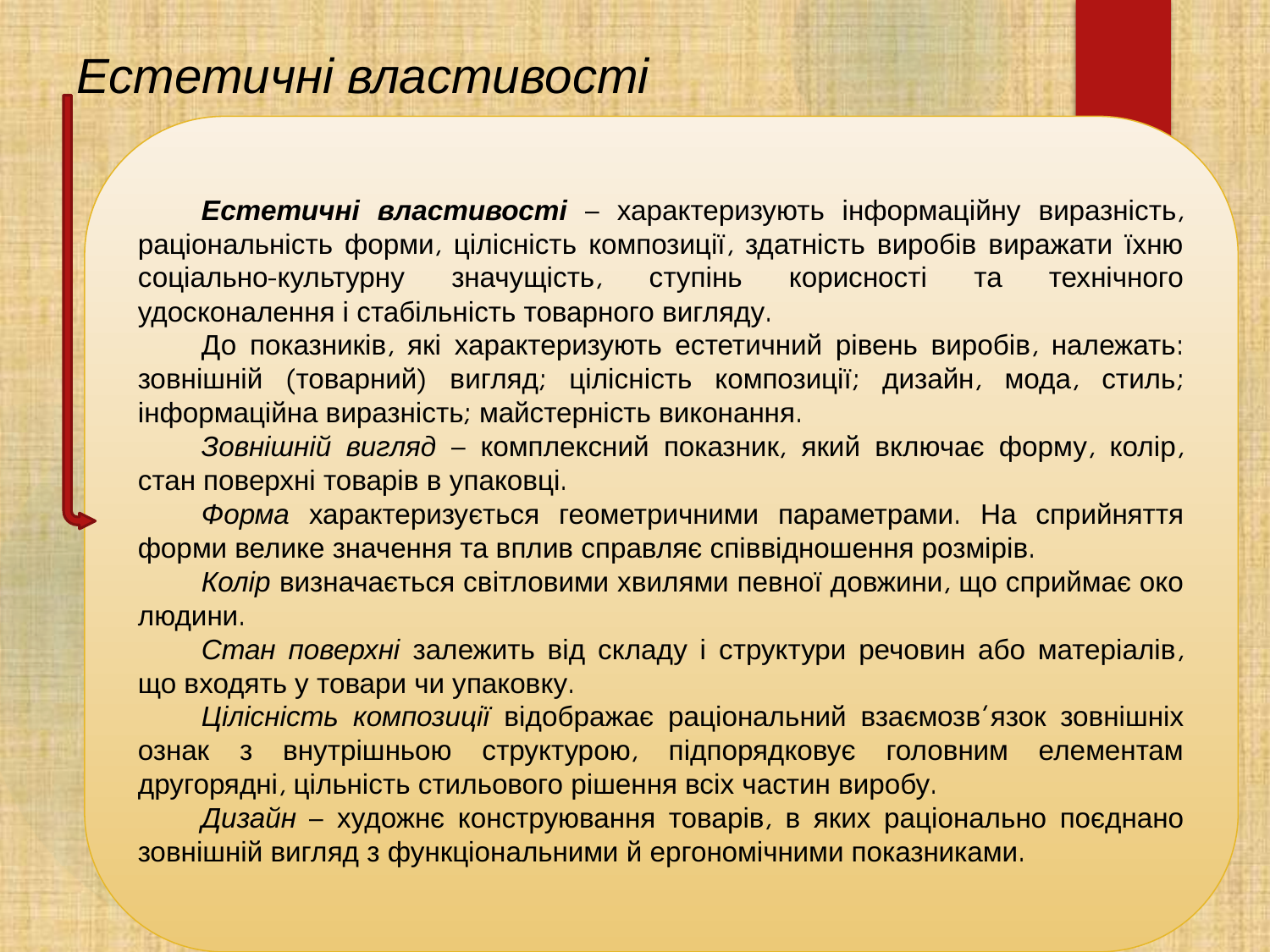

# Естетичні властивості

Естетичні властивості – характеризують інформаційну виразність, раціональність форми, цілісність композиції, здатність виробів виражати їхню соціально-культурну значущість, ступінь корисності та технічного удосконалення і стабільність товарного вигляду.
До показників, які характеризують естетичний рівень виробів, належать: зовнішній (товарний) вигляд; цілісність композиції; дизайн, мода, стиль; інформаційна виразність; майстерність виконання.
Зовнішній вигляд – комплексний показник, який включає форму, колір, стан поверхні товарів в упаковці.
Форма характеризується геометричними параметрами. На сприйняття форми велике значення та вплив справляє співвідношення розмірів.
Колір визначається світловими хвилями певної довжини, що сприймає око людини.
Стан поверхні залежить від складу і структури речовин або матеріалів, що входять у товари чи упаковку.
Цілісність композиції відображає раціональний взаємозв’язок зовнішніх ознак з внутрішньою структурою, підпорядковує головним елементам другорядні, цільність стильового рішення всіх частин виробу.
Дизайн – художнє конструювання товарів, в яких раціонально поєднано зовнішній вигляд з функціональними й ергономічними показниками.